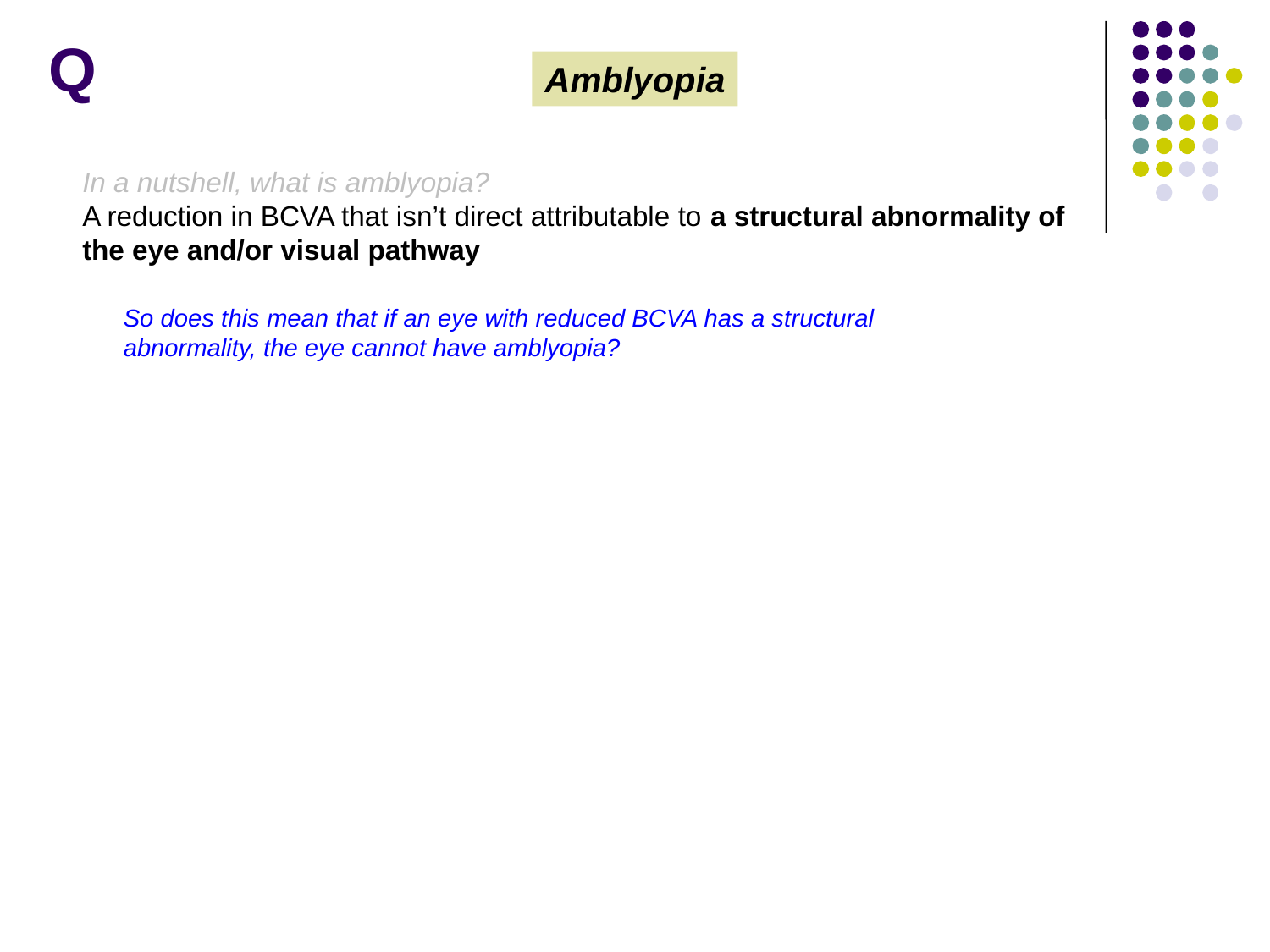

Q
Amblyopia
In a nutshell, what is amblyopia?
A reduction in BCVA that isn’t direct attributable to a structural abnormality of    the eye and/or visual pathway
So does this mean that if an eye with reduced BCVA has a structural abnormality, the eye cannot have amblyopia?